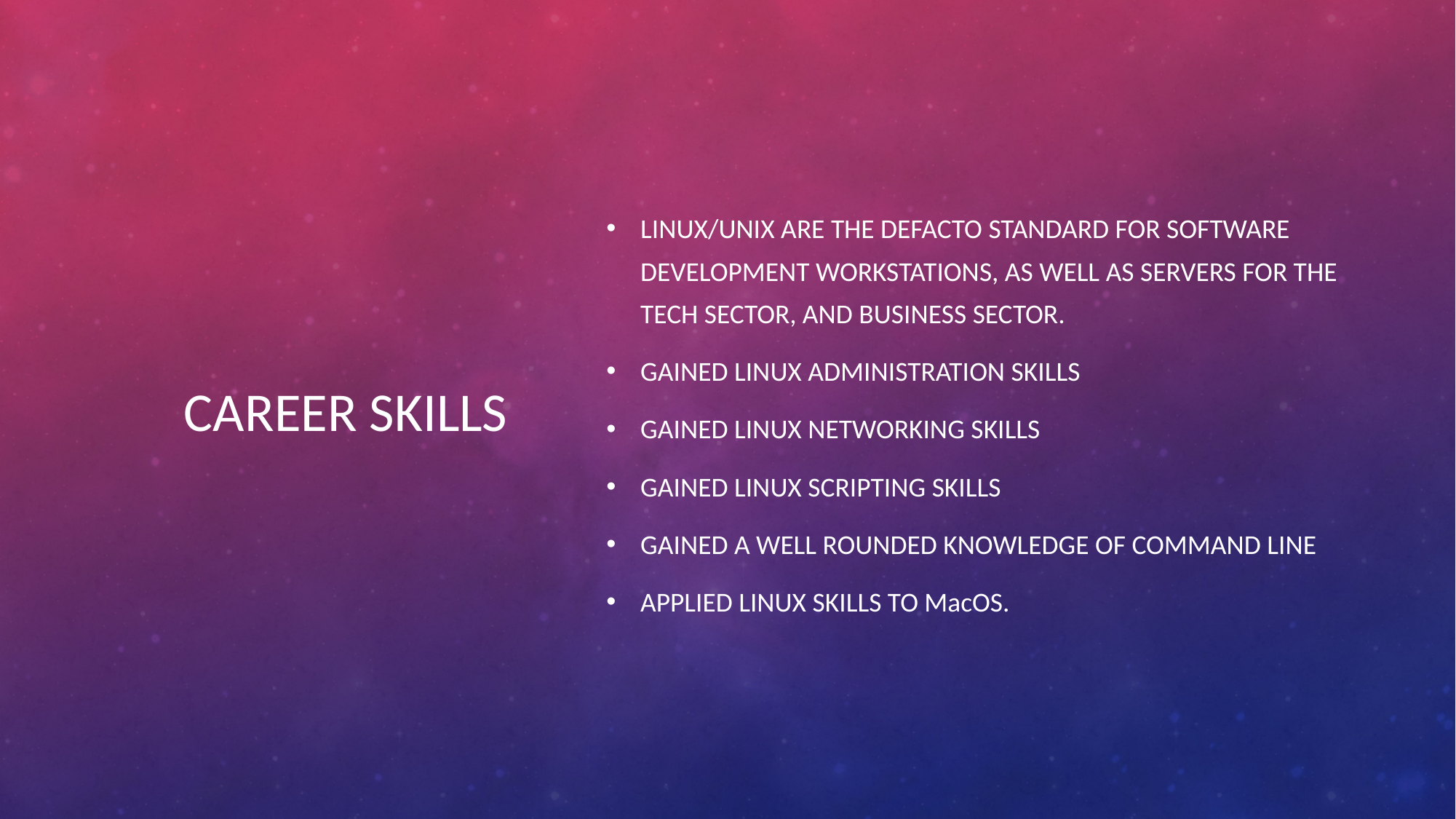

# Career skills
LINUX/UNIX ARE THE DEFACTO STANDARD FOR SOFTWARE DEVELOPMENT WORKSTATIONS, AS WELL AS SERVERS FOR THE TECH SECTOR, AND BUSINESS SECTOR.
GAINED LINUX ADMINISTRATION SKILLS
GAINED LINUX NETWORKING SKILLS
GAINED LINUX SCRIPTING SKILLS
GAINED A WELL ROUNDED KNOWLEDGE OF COMMAND LINE
APPLIED LINUX SKILLS TO MacOS.